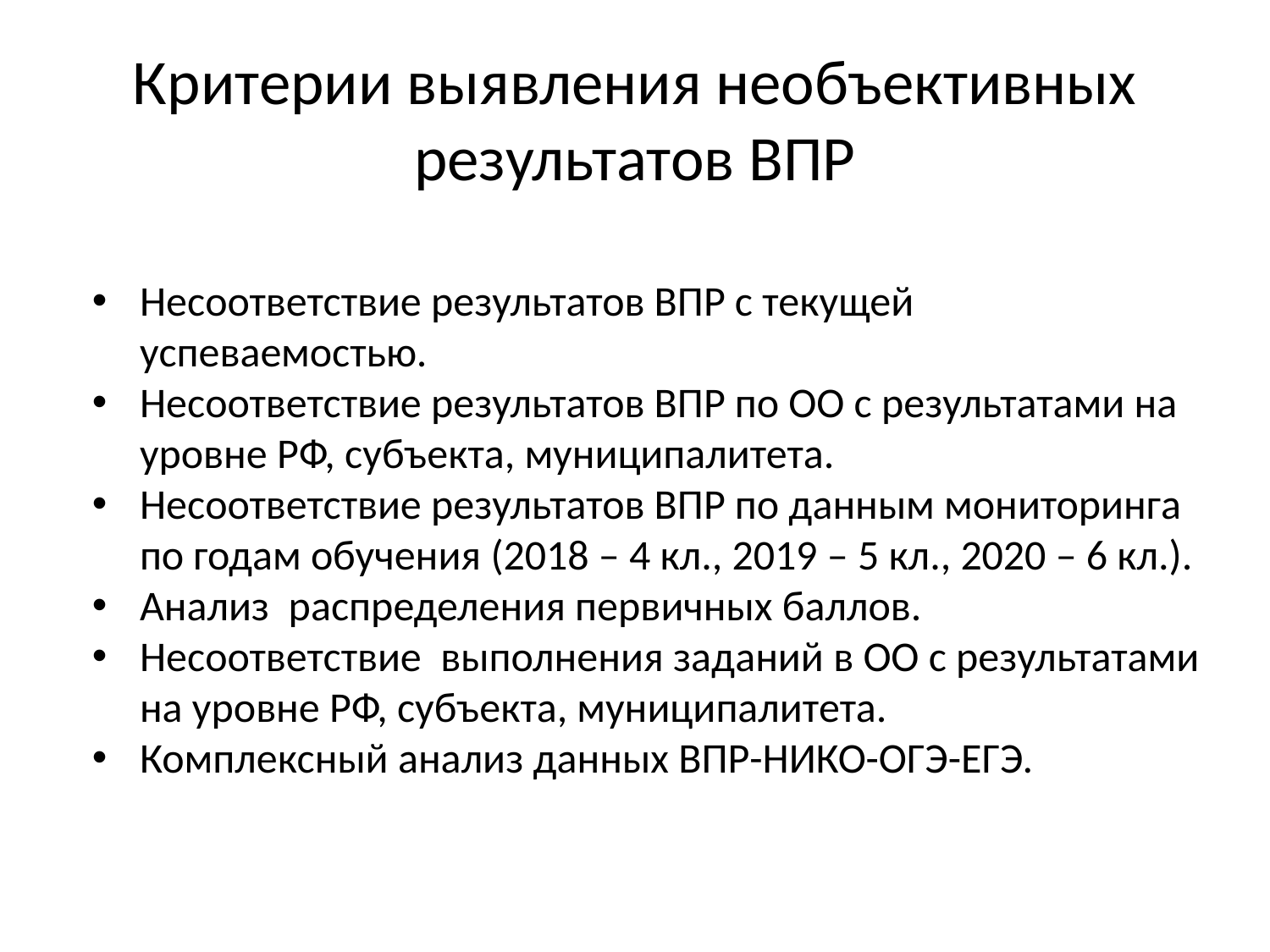

# Критерии выявления необъективных результатов ВПР
Несоответствие результатов ВПР с текущей успеваемостью.
Несоответствие результатов ВПР по ОО с результатами на уровне РФ, субъекта, муниципалитета.
Несоответствие результатов ВПР по данным мониторинга по годам обучения (2018 – 4 кл., 2019 – 5 кл., 2020 – 6 кл.).
Анализ  распределения первичных баллов.
Несоответствие  выполнения заданий в ОО с результатами на уровне РФ, субъекта, муниципалитета.
Комплексный анализ данных ВПР-НИКО-ОГЭ-ЕГЭ.